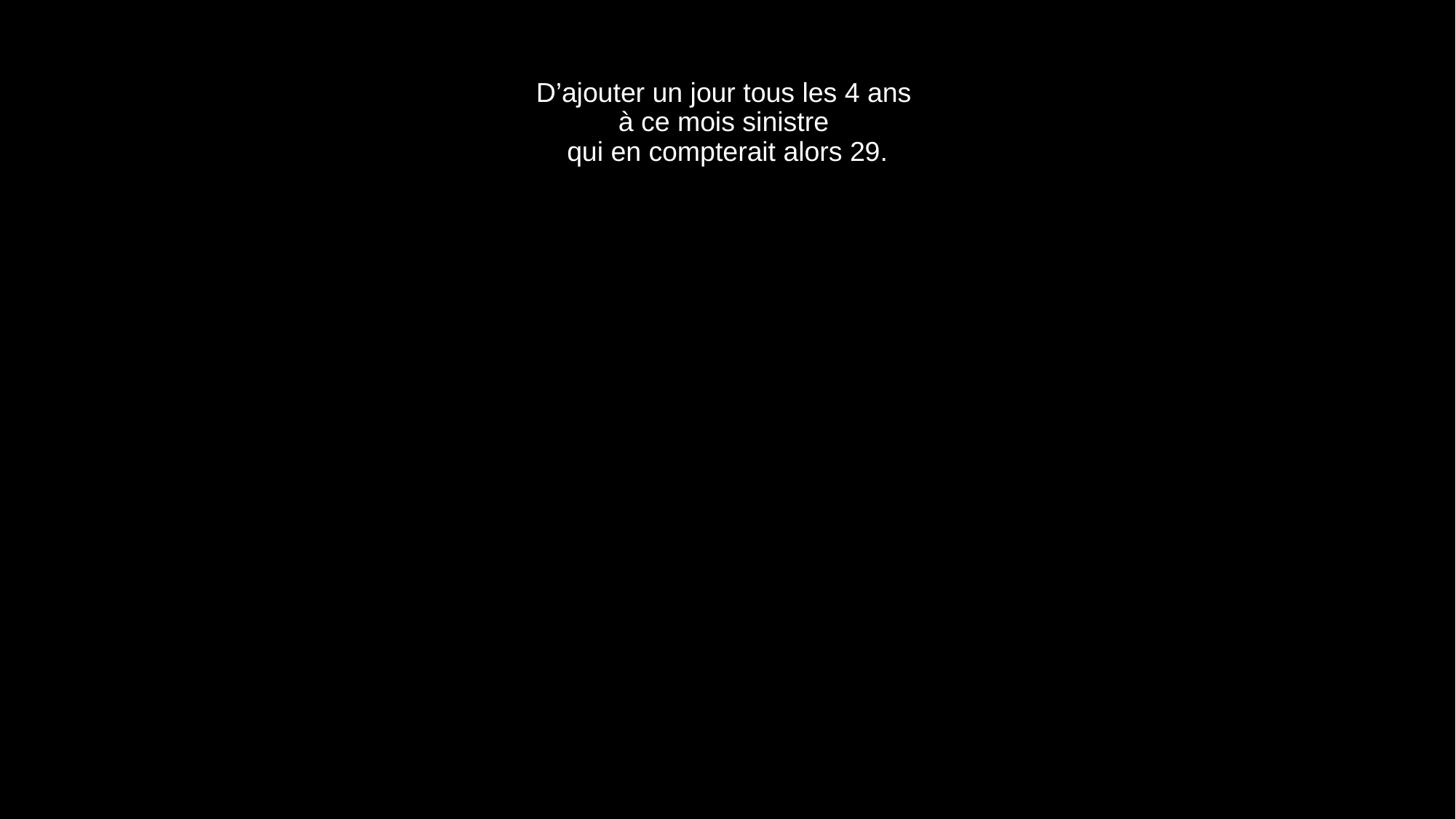

# D’ajouter un jour tous les 4 ans à ce mois sinistre qui en compterait alors 29.